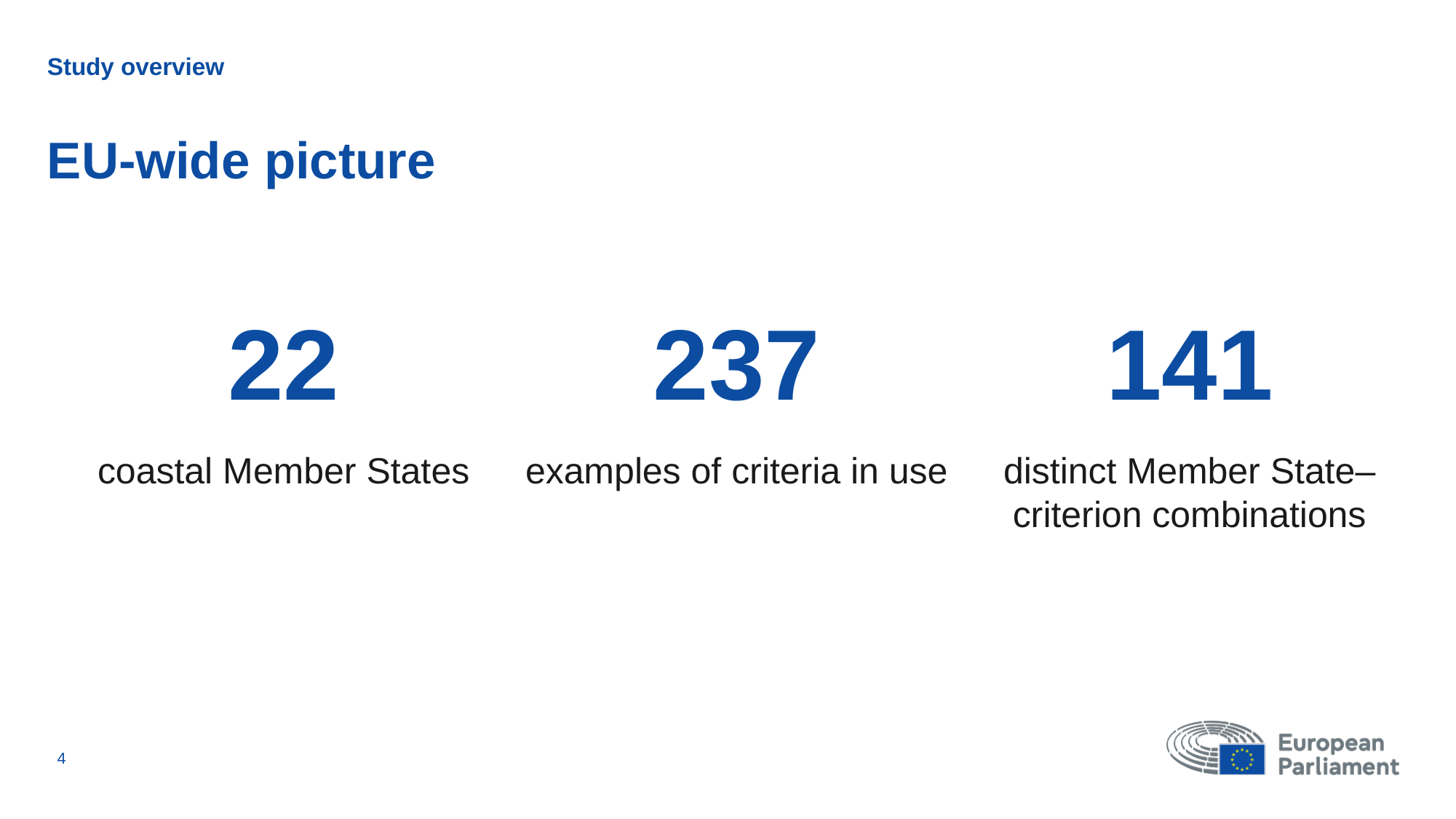

Study overview
# EU-wide picture
22
237
141
coastal Member States
examples of criteria in use
distinct Member State–criterion combinations